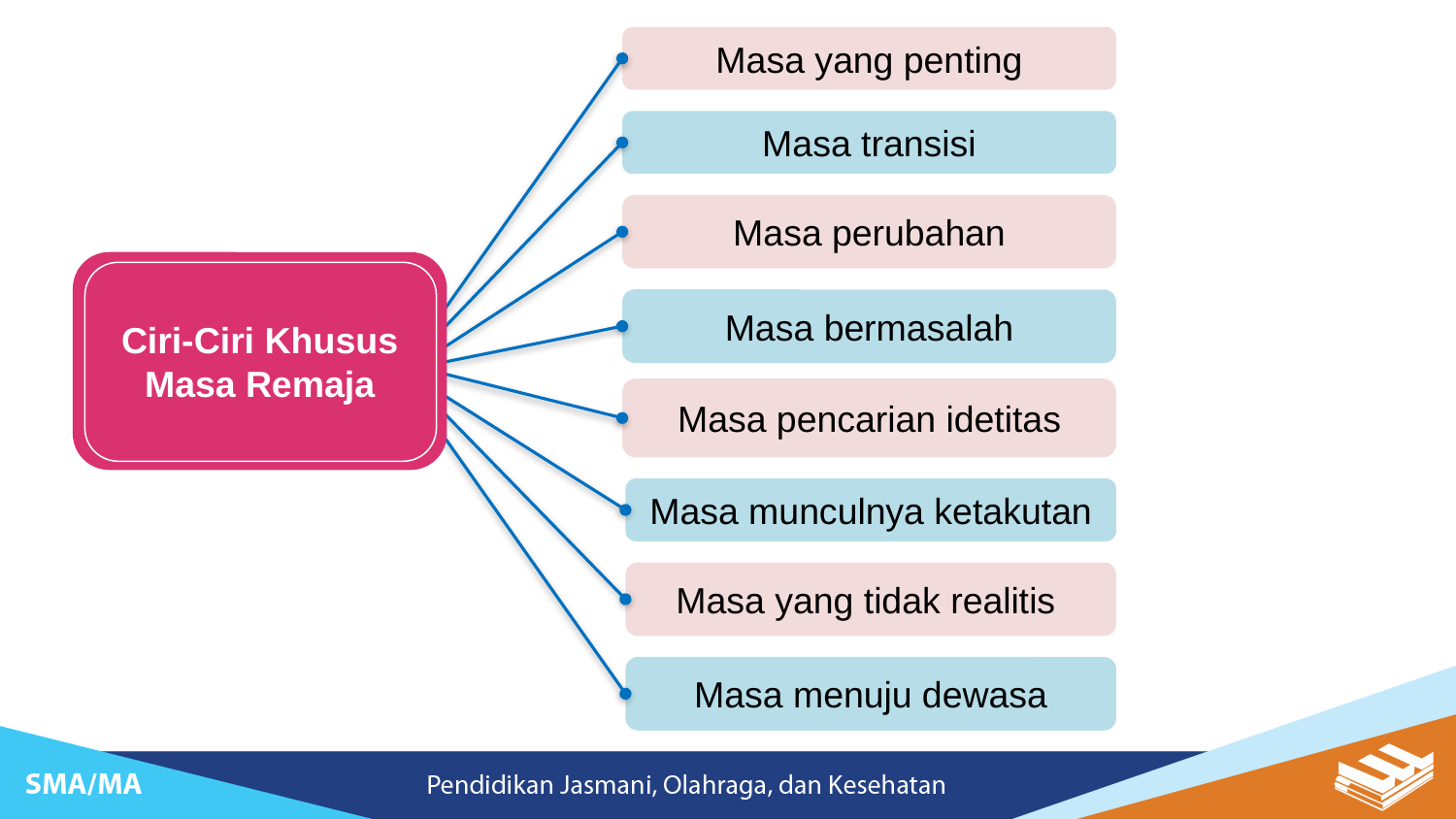

Masa yang penting
Masa transisi
Masa perubahan
Ciri-Ciri Khusus Masa Remaja

Masa bermasalah
Masa pencarian idetitas
Masa munculnya ketakutan
Masa yang tidak realitis
Masa menuju dewasa